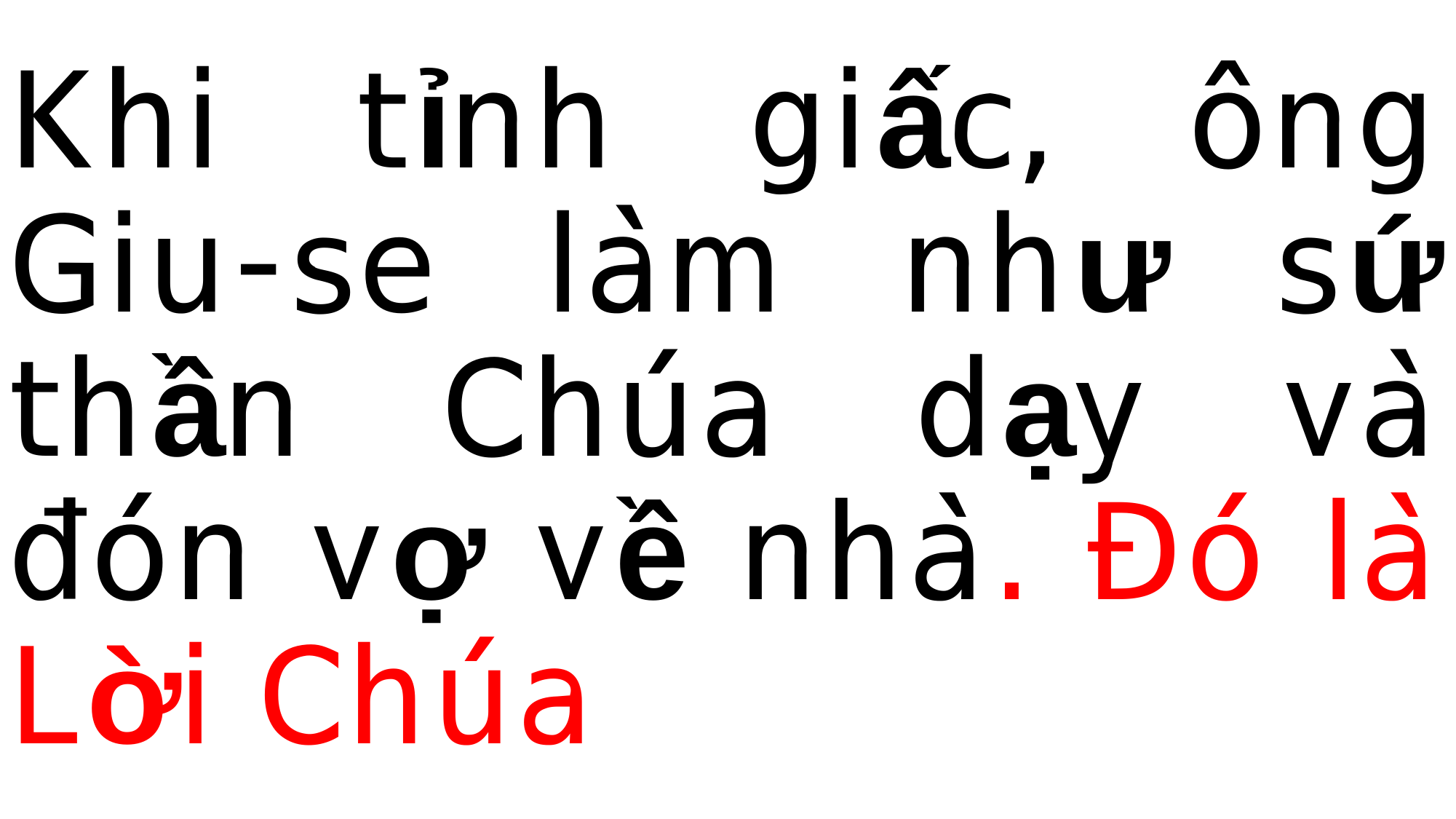

# Khi tỉnh giấc, ông Giu-se làm như sứ thần Chúa dạy và đón vợ về nhà. Đó là Lời Chúa